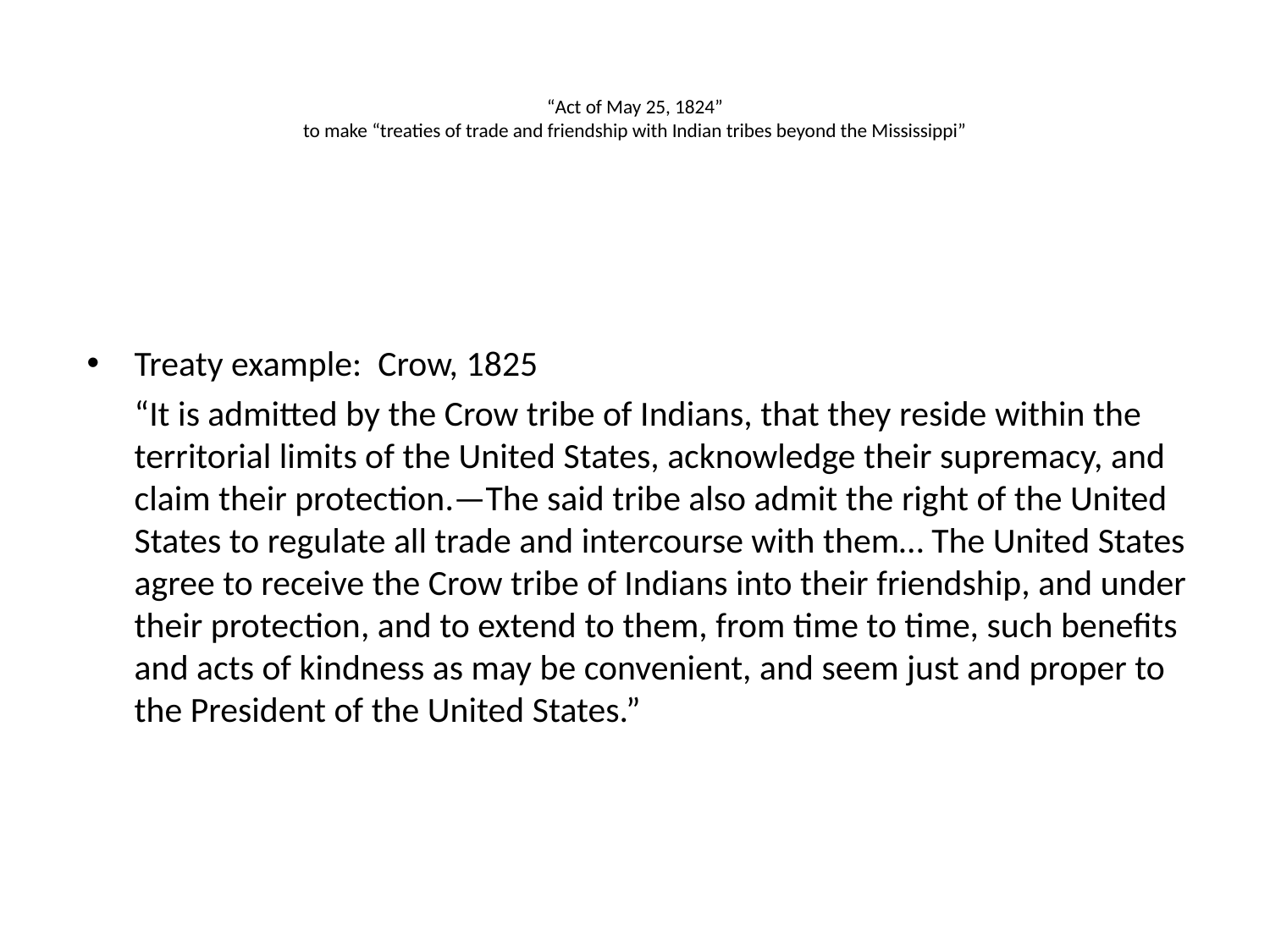

# “Act of May 25, 1824” to make “treaties of trade and friendship with Indian tribes beyond the Mississippi”

Treaty example:  Crow, 1825
	“It is admitted by the Crow tribe of Indians, that they reside within the territorial limits of the United States, acknowledge their supremacy, and claim their protection.—The said tribe also admit the right of the United States to regulate all trade and intercourse with them… The United States agree to receive the Crow tribe of Indians into their friendship, and under their protection, and to extend to them, from time to time, such benefits and acts of kindness as may be convenient, and seem just and proper to the President of the United States.”